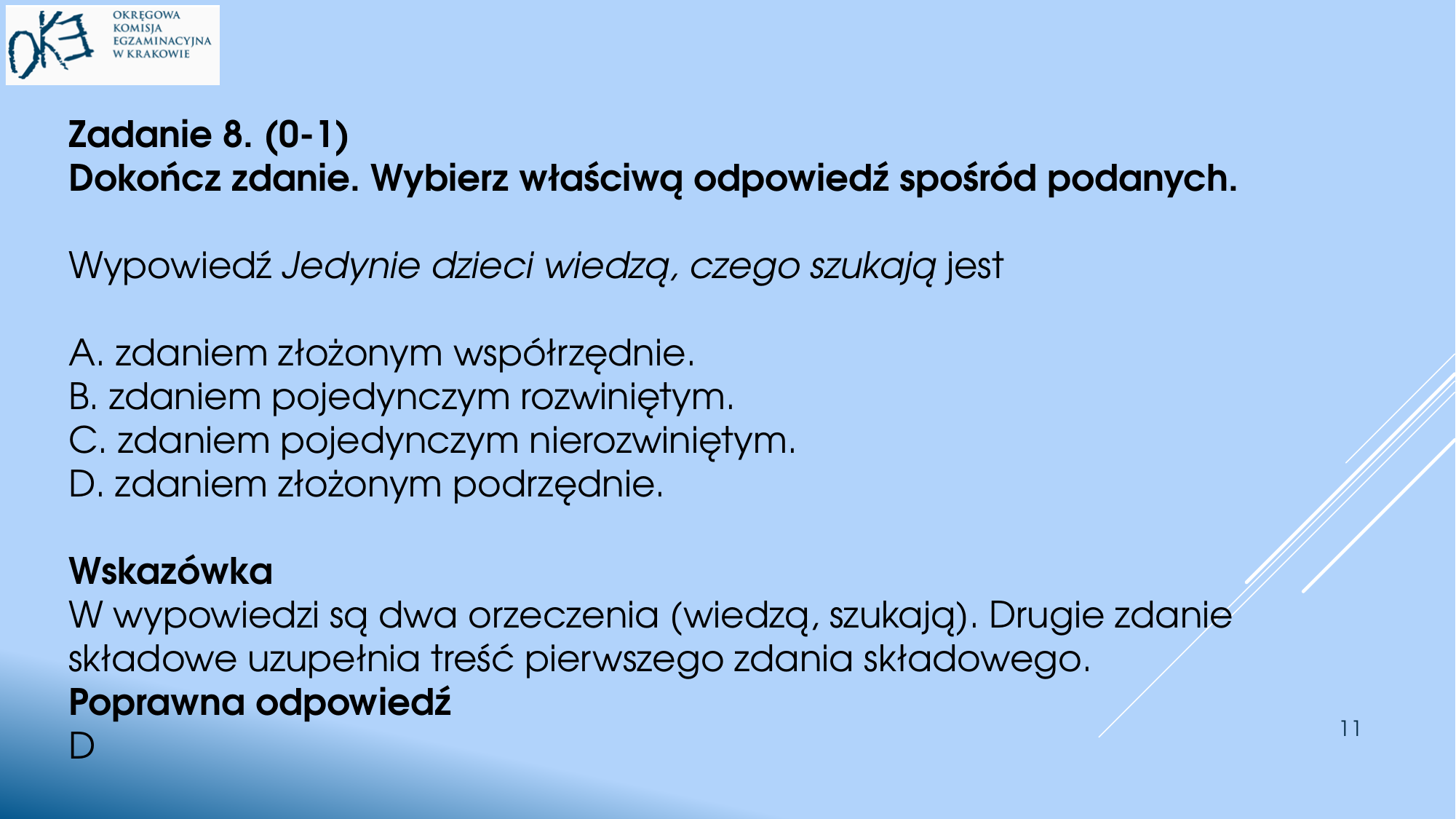

Zadanie 8. (0-1)
Dokończ zdanie. Wybierz właściwą odpowiedź spośród podanych.

Wypowiedź Jedynie dzieci wiedzą, czego szukają jest

A. zdaniem złożonym współrzędnie.
B. zdaniem pojedynczym rozwiniętym.
C. zdaniem pojedynczym nierozwiniętym.
D. zdaniem złożonym podrzędnie.

Wskazówka
W wypowiedzi są dwa orzeczenia (wiedzą, szukają). Drugie zdanie składowe uzupełnia treść pierwszego zdania składowego.
Poprawna odpowiedź
D
11